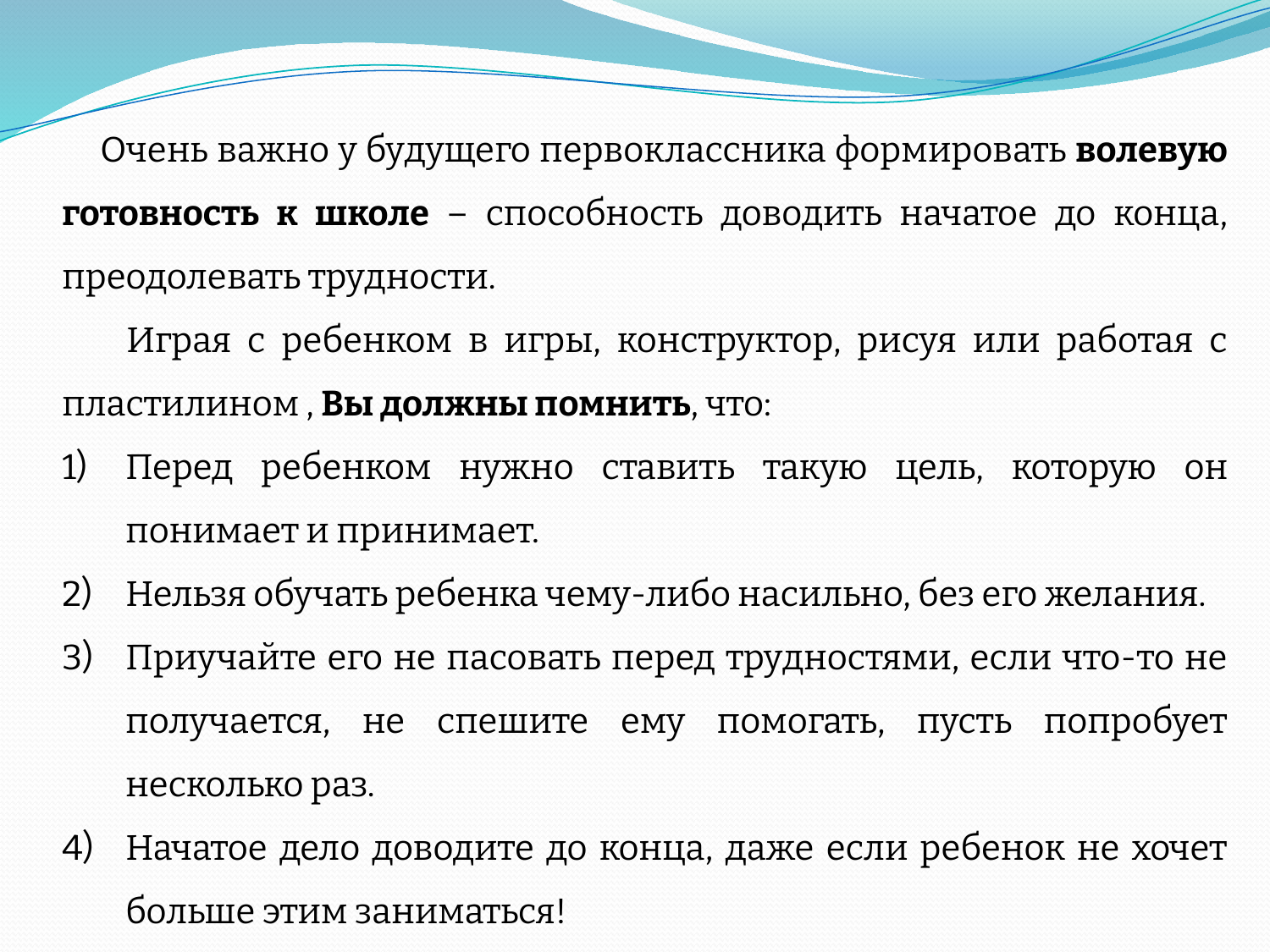

Очень важно у будущего первоклассника формировать волевую готовность к школе – способность доводить начатое до конца, преодолевать трудности.
    Играя с ребенком в игры, конструктор, рисуя или работая с пластилином , Вы должны помнить, что:
Перед ребенком нужно ставить такую цель, которую он понимает и принимает.
Нельзя обучать ребенка чему-либо насильно, без его желания.
Приучайте его не пасовать перед трудностями, если что-то не получается, не спешите ему помогать, пусть попробует несколько раз.
Начатое дело доводите до конца, даже если ребенок не хочет больше этим заниматься!